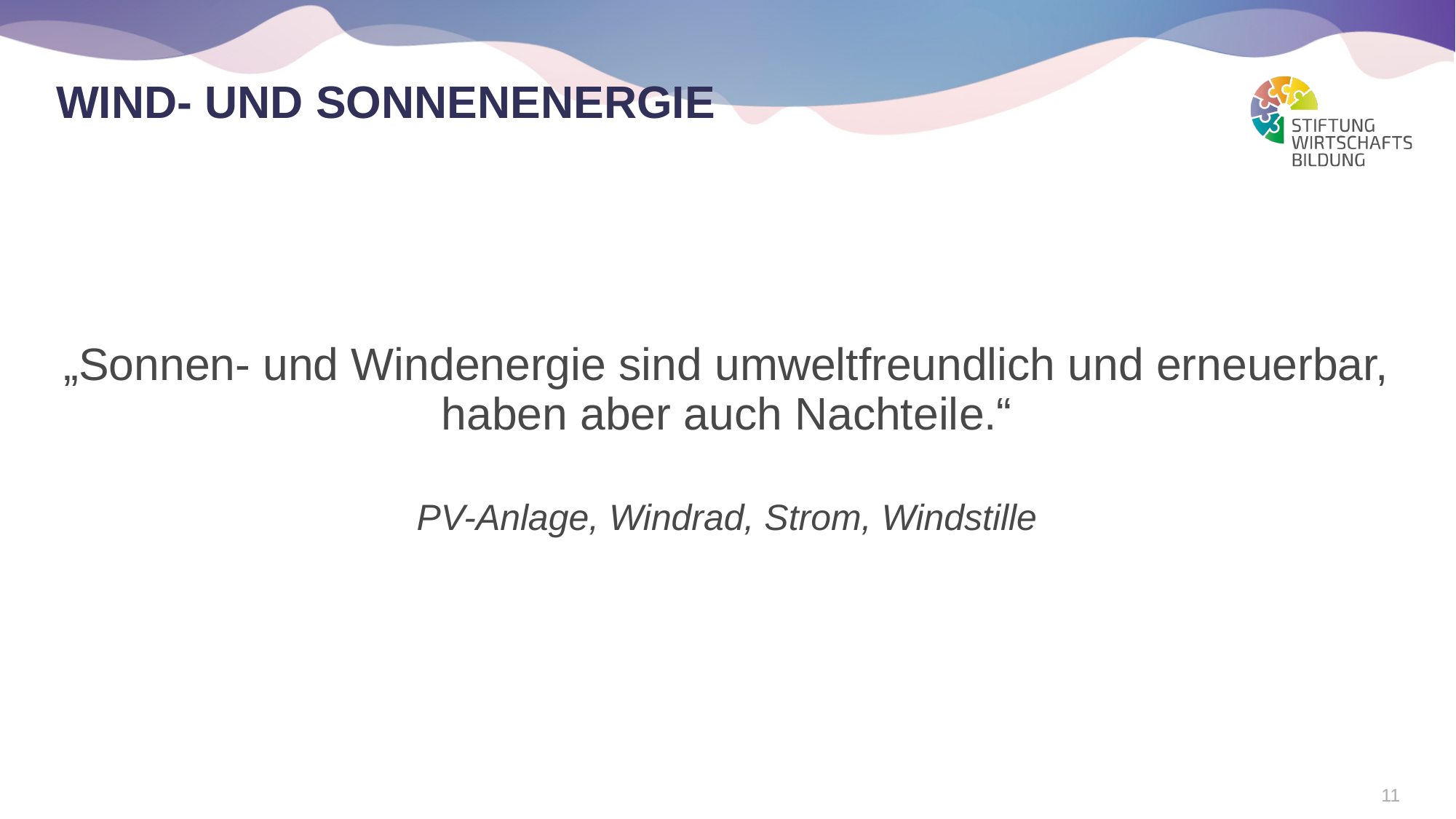

# Wind- und Sonnenenergie

„Sonnen- und Windenergie sind umweltfreundlich und erneuerbar, haben aber auch Nachteile.“

PV-Anlage, Windrad, Strom, Windstille
11